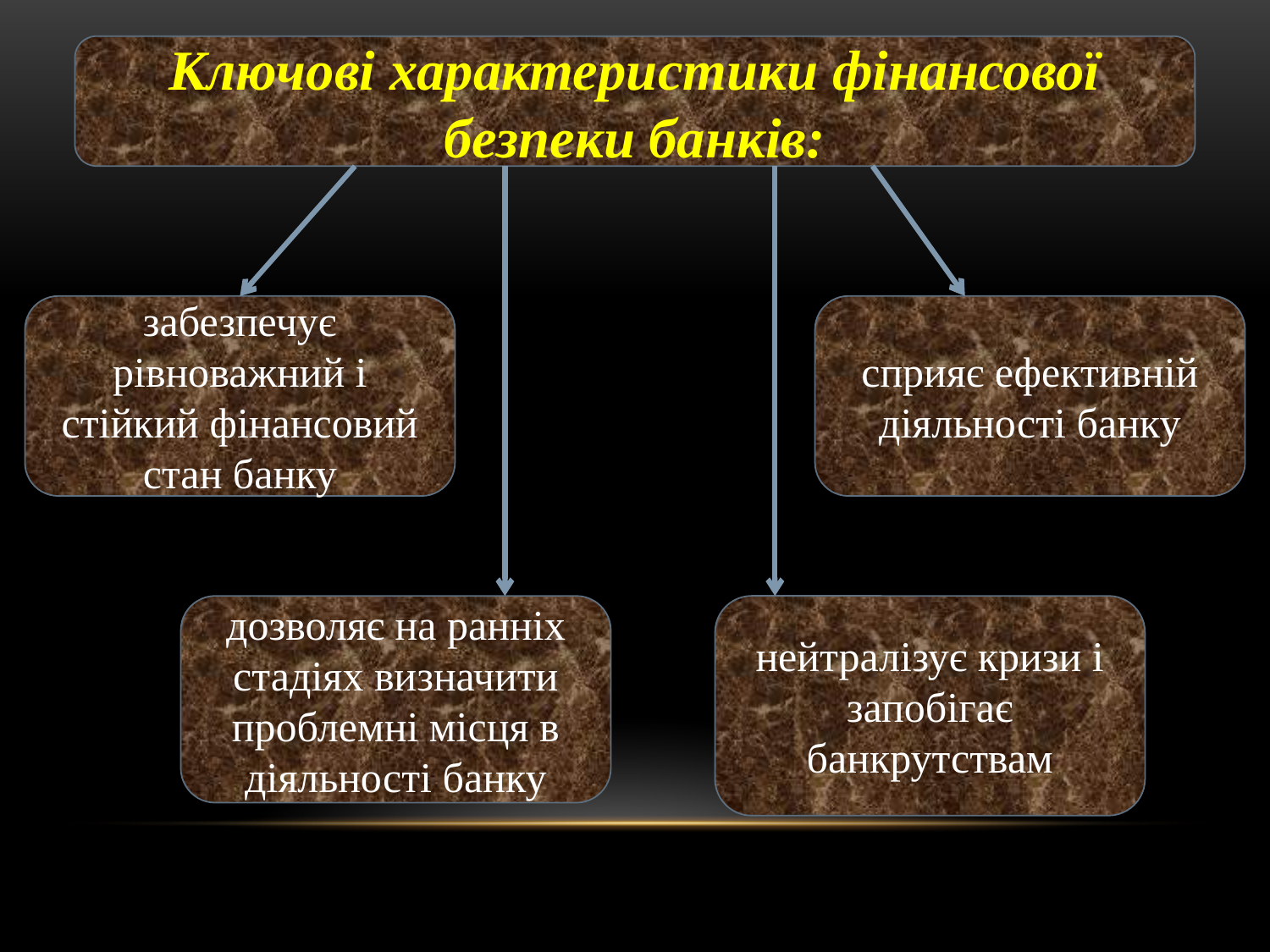

Ключові характеристики фінансової безпеки банків:
забезпечує рівноважний і стійкий фінансовий стан банку
сприяє ефективній діяльності банку
дозволяє на ранніх стадіях визначити проблемні місця в діяльності банку
нейтралізує кризи і запобігає банкрутствам